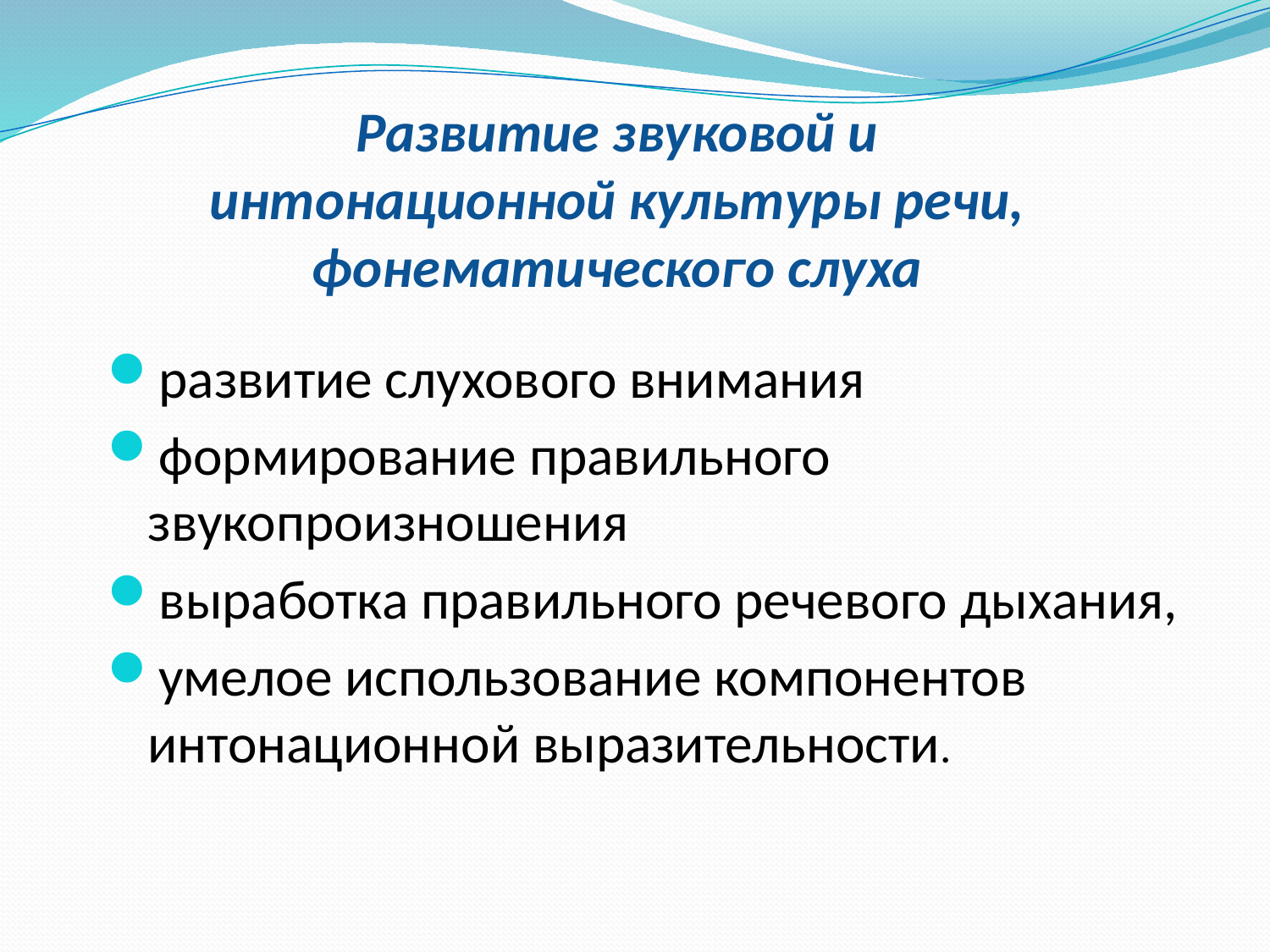

# Развитие звуковой и интонационной культуры речи, фонематического слуха
развитие слухового внимания
формирование правильного звукопроизношения
выработка правильного речевого дыхания,
умелое использование компонентов интонационной выразительности.